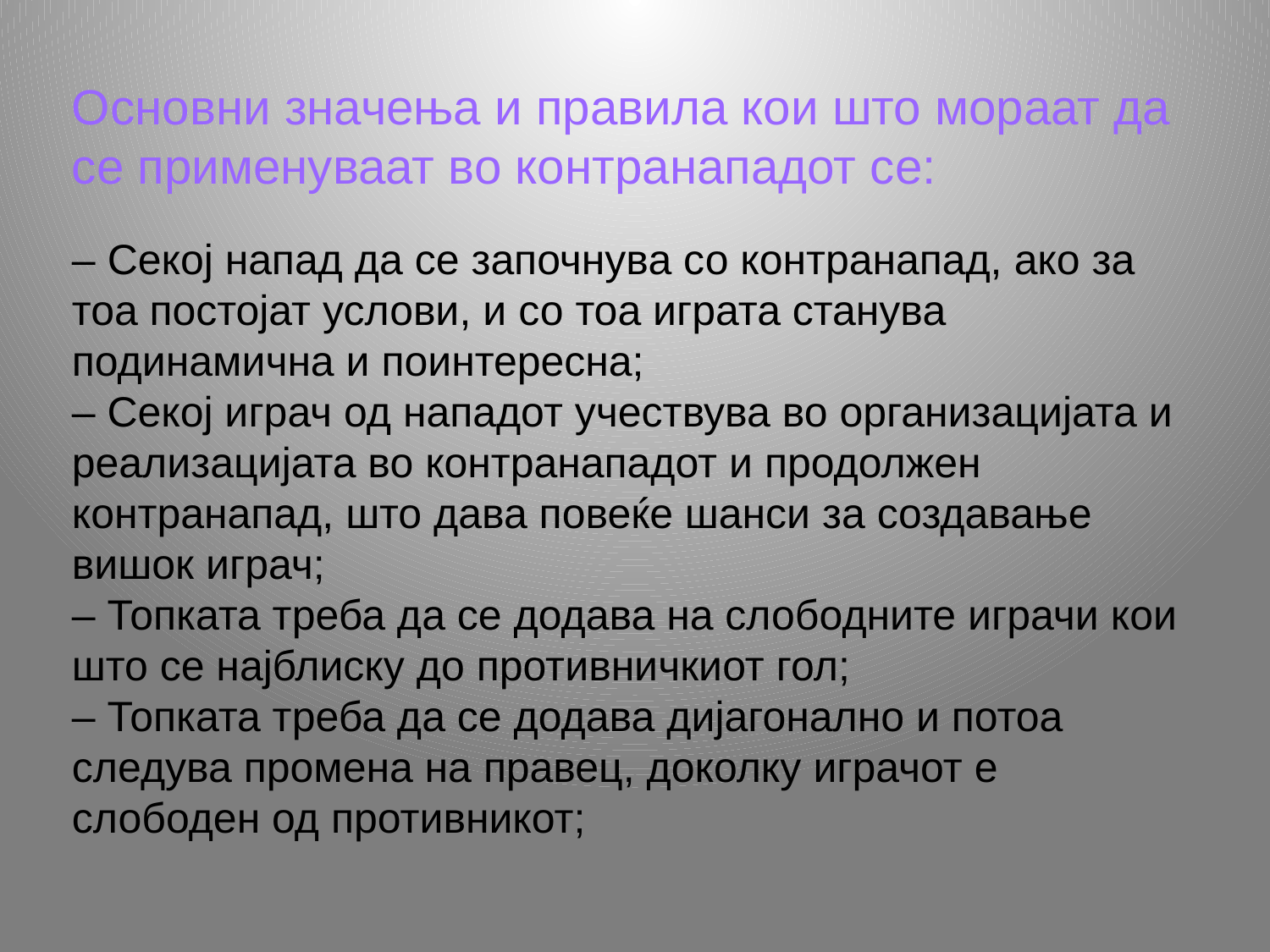

Основни значења и правила кои што мораат да се применуваат во контранападот се:
– Секој напад да се започнува со контранапад, ако за тоа постојат услови, и со тоа играта станува подинамична и поинтересна;
– Секој играч од нападот учествува во организацијата и реализацијата во контранападот и продолжен контранапад, што дава повеќе шанси за создавање вишок играч;
– Топката треба да се додава на слободните играчи кои што се најблиску до противничкиот гол;
– Топката треба да се додава дијагонално и потоа следува промена на правец, доколку играчот е слободен од противникот;